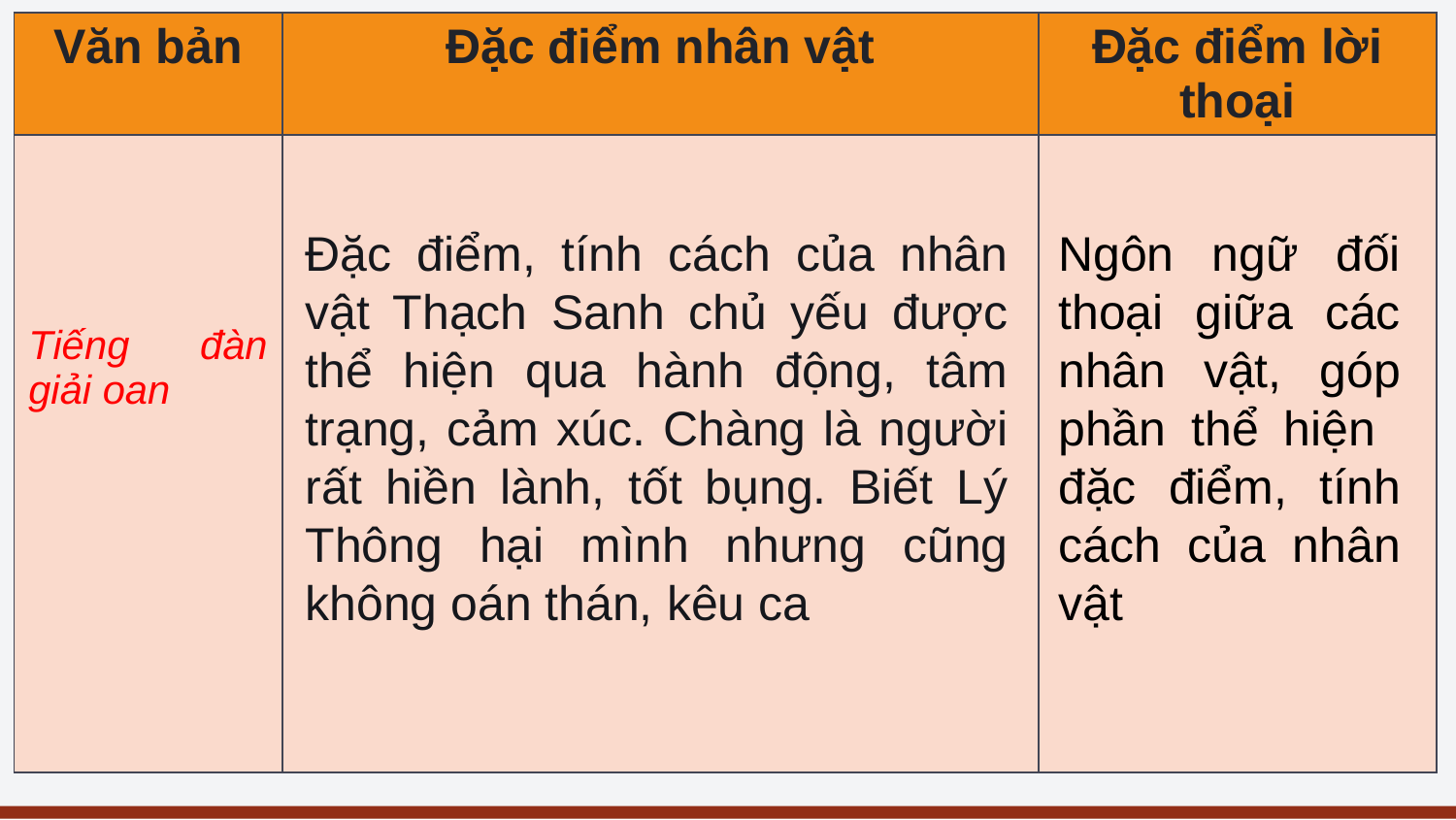

| Văn bản | Đặc điểm nhân vật | Đặc điểm lời thoại |
| --- | --- | --- |
| Tiếng đàn giải oan |  |  |
Đặc điểm, tính cách của nhân vật Thạch Sanh chủ yếu được thể hiện qua hành động, tâm trạng, cảm xúc. Chàng là người rất hiền lành, tốt bụng. Biết Lý Thông hại mình nhưng cũng không oán thán, kêu ca
Ngôn ngữ đối thoại giữa các nhân vật, góp phần thể hiện  đặc điểm, tính cách của nhân vật